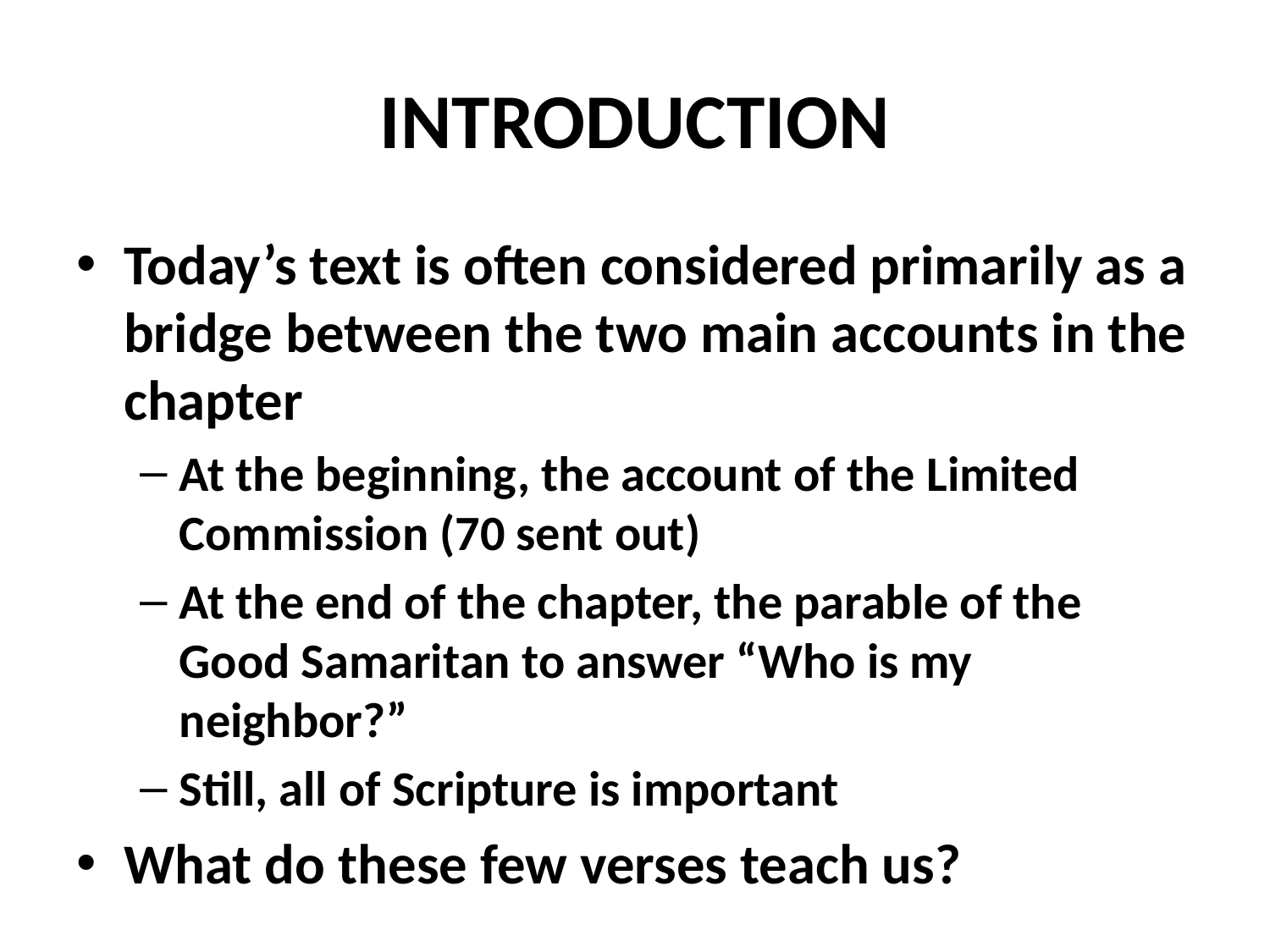

# INTRODUCTION
Today’s text is often considered primarily as a bridge between the two main accounts in the chapter
At the beginning, the account of the Limited Commission (70 sent out)
At the end of the chapter, the parable of the Good Samaritan to answer “Who is my neighbor?”
Still, all of Scripture is important
What do these few verses teach us?